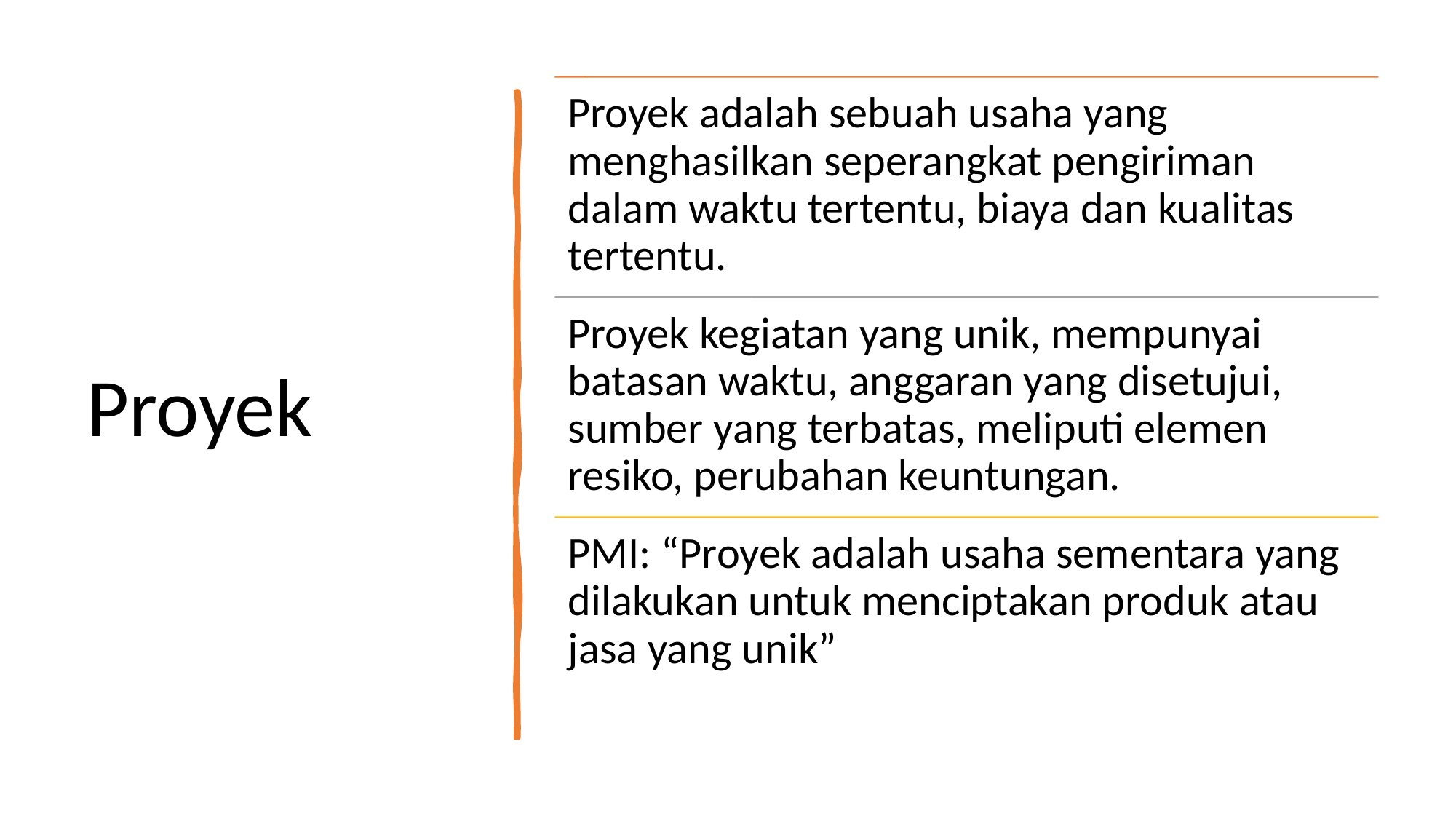

Proyek adalah sebuah usaha yang menghasilkan seperangkat pengiriman dalam waktu tertentu, biaya dan kualitas tertentu.
Proyek kegiatan yang unik, mempunyai batasan waktu, anggaran yang disetujui, sumber yang terbatas, meliputi elemen resiko, perubahan keuntungan.
PMI: “Proyek adalah usaha sementara yang dilakukan untuk menciptakan produk atau jasa yang unik”
# Proyek